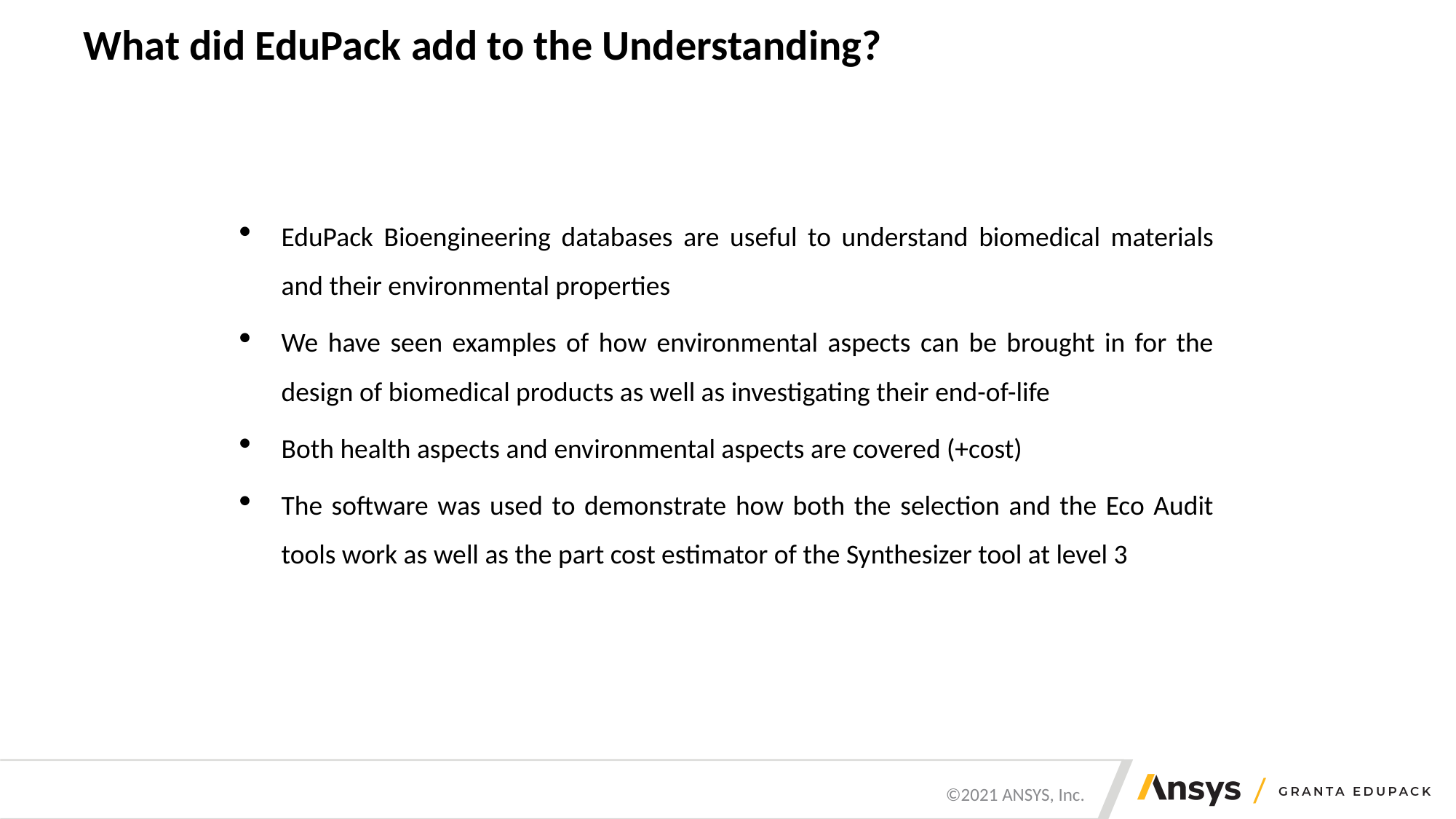

# What did EduPack add to the Understanding?
EduPack Bioengineering databases are useful to understand biomedical materials and their environmental properties
We have seen examples of how environmental aspects can be brought in for the design of biomedical products as well as investigating their end-of-life
Both health aspects and environmental aspects are covered (+cost)
The software was used to demonstrate how both the selection and the Eco Audit tools work as well as the part cost estimator of the Synthesizer tool at level 3